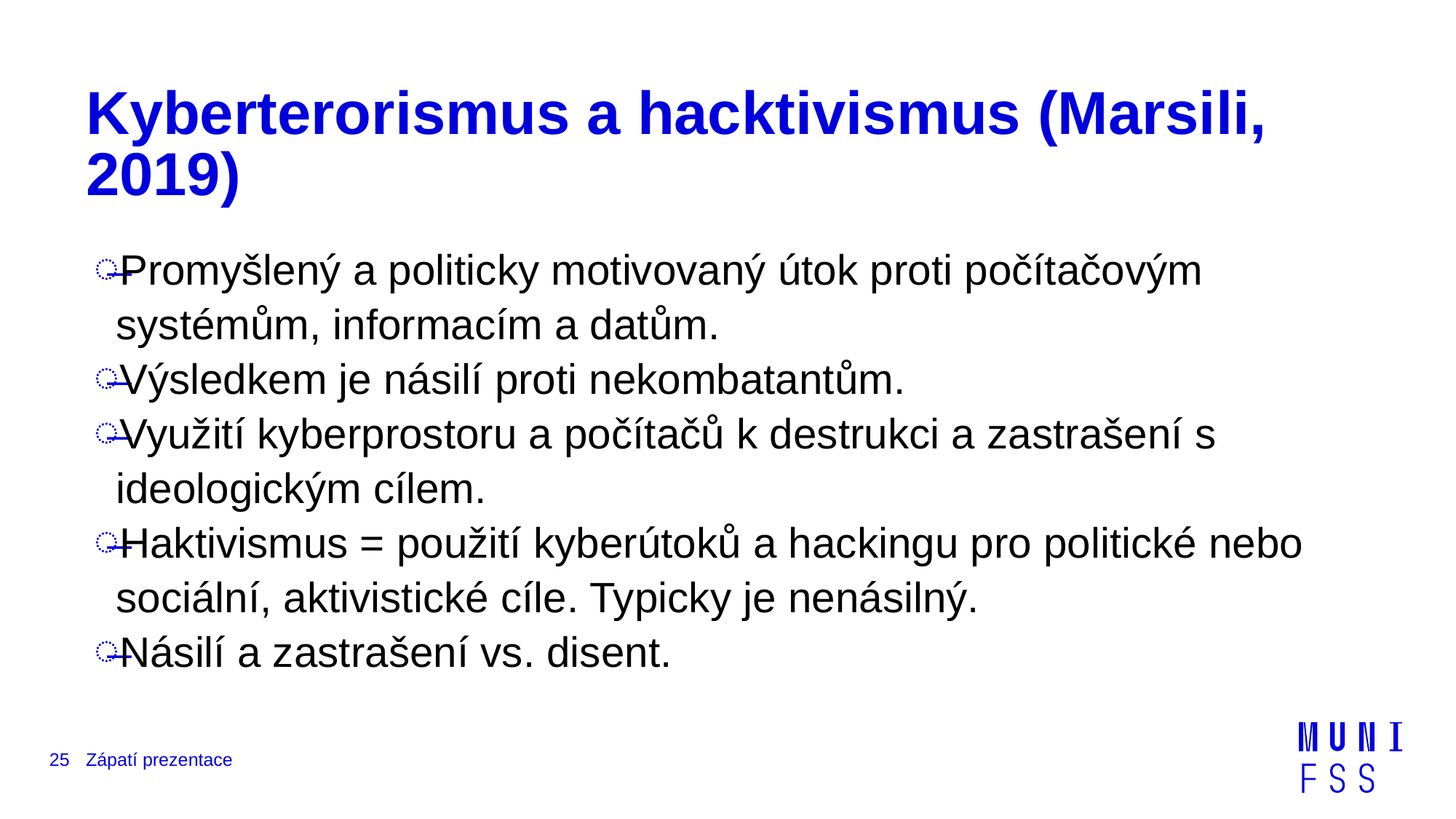

# Kyberterorismus a hacktivismus (Marsili, 2019)
Promyšlený a politicky motivovaný útok proti počítačovým systémům, informacím a datům.
Výsledkem je násilí proti nekombatantům.
Využití kyberprostoru a počítačů k destrukci a zastrašení s ideologickým cílem.
Haktivismus = použití kyberútoků a hackingu pro politické nebo sociální, aktivistické cíle. Typicky je nenásilný.
Násilí a zastrašení vs. disent.
25
Zápatí prezentace